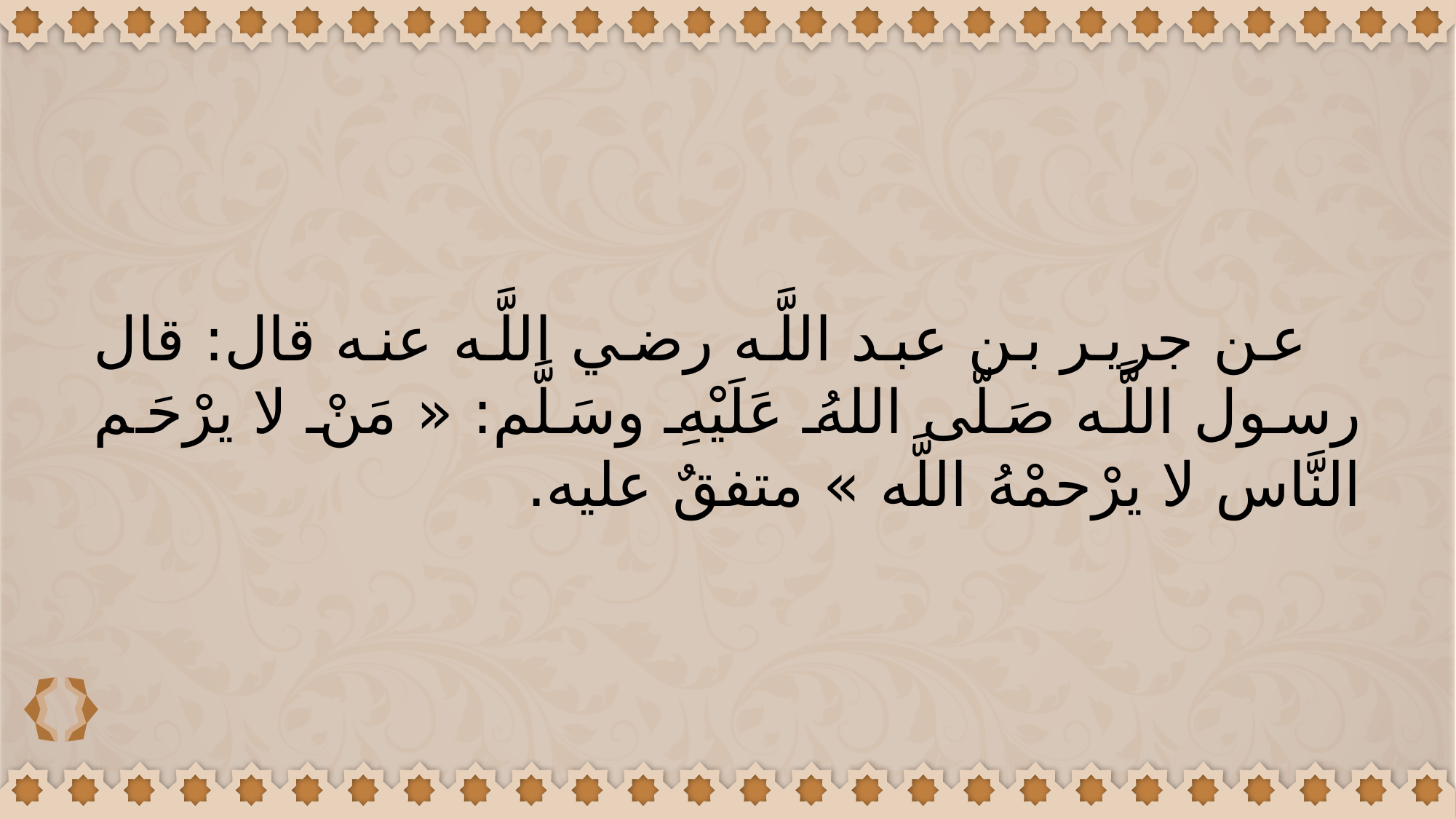

عن جرير بن عبد اللَّه رضي اللَّه عنه قال: قال رسول اللَّه صَلّى اللهُ عَلَيْهِ وسَلَّم: « مَنْ لا يرْحَم النَّاس لا يرْحمْهُ اللَّه » متفقٌ عليه.